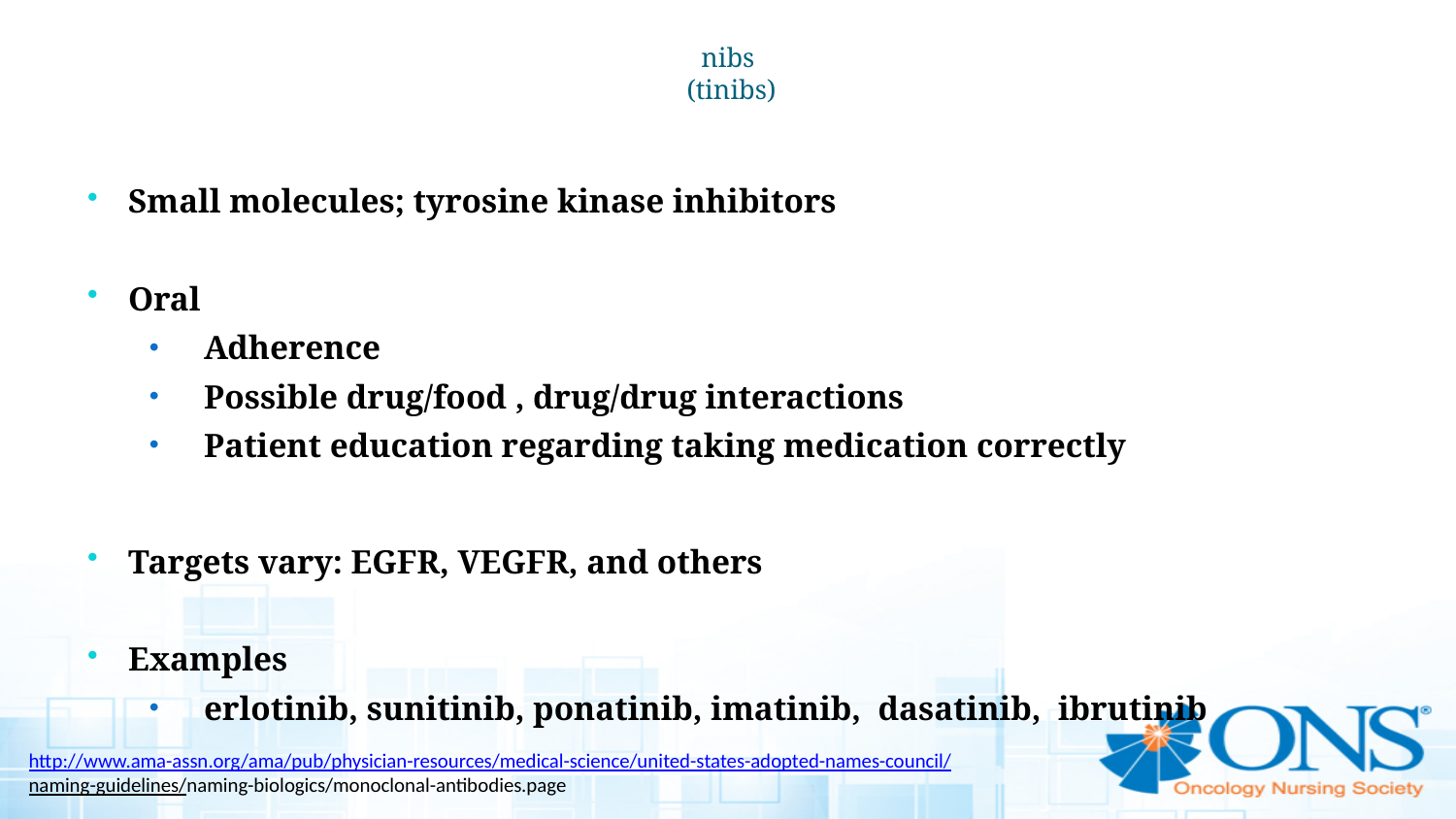

# nibs (tinibs)
Small molecules; tyrosine kinase inhibitors

Oral
Adherence
Possible drug/food , drug/drug interactions
Patient education regarding taking medication correctly

Targets vary: EGFR, VEGFR, and others

Examples
erlotinib, sunitinib, ponatinib, imatinib,  dasatinib,  ibrutinib
http://www.ama-assn.org/ama/pub/physician-resources/medical-science/united-states-adopted-names-council/
naming-guidelines/naming-biologics/monoclonal-antibodies.page